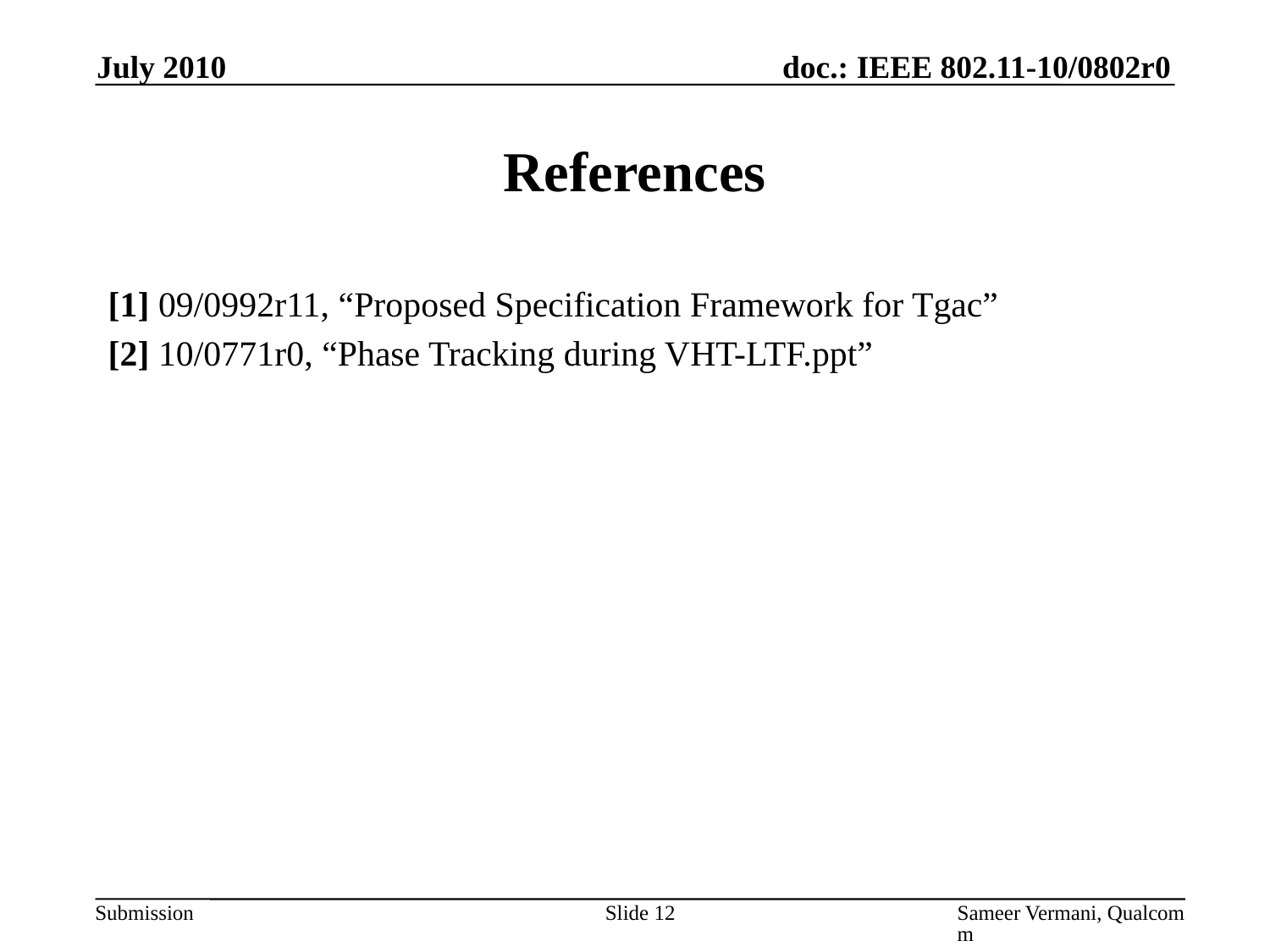

July 2010
# References
[1] 09/0992r11, “Proposed Specification Framework for Tgac”
[2] 10/0771r0, “Phase Tracking during VHT-LTF.ppt”

Slide 12
Sameer Vermani, Qualcomm